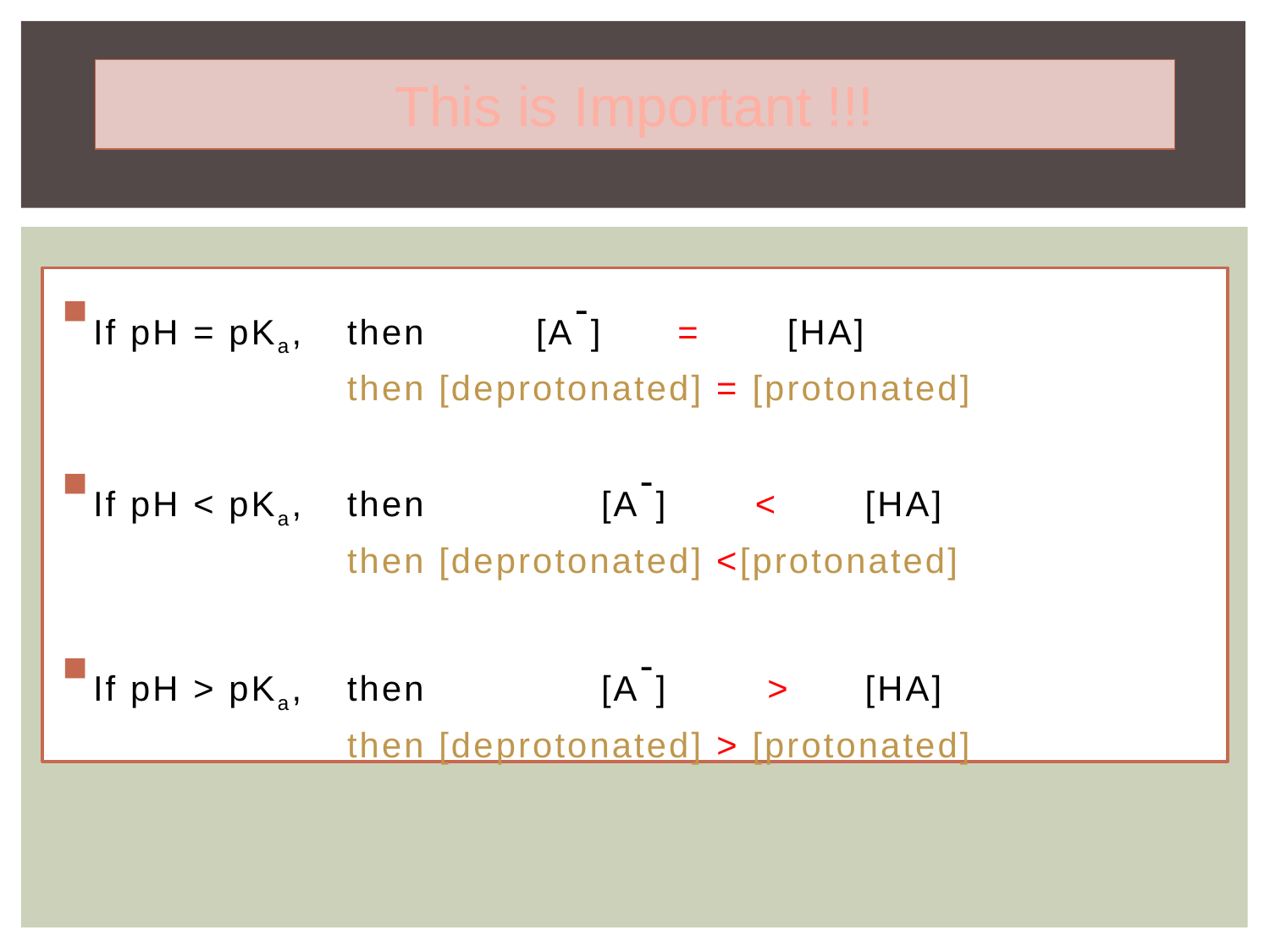

# This is Important !!!
If pH = pKa, 	then	     [A-]      =       [HA]
			then [deprotonated] = [protonated]

If pH < pKa, 	then		[A-]       <       [HA]
			then [deprotonated] <[protonated]

If pH > pKa, 	then		[A-]        >      [HA]
			then [deprotonated] > [protonated]